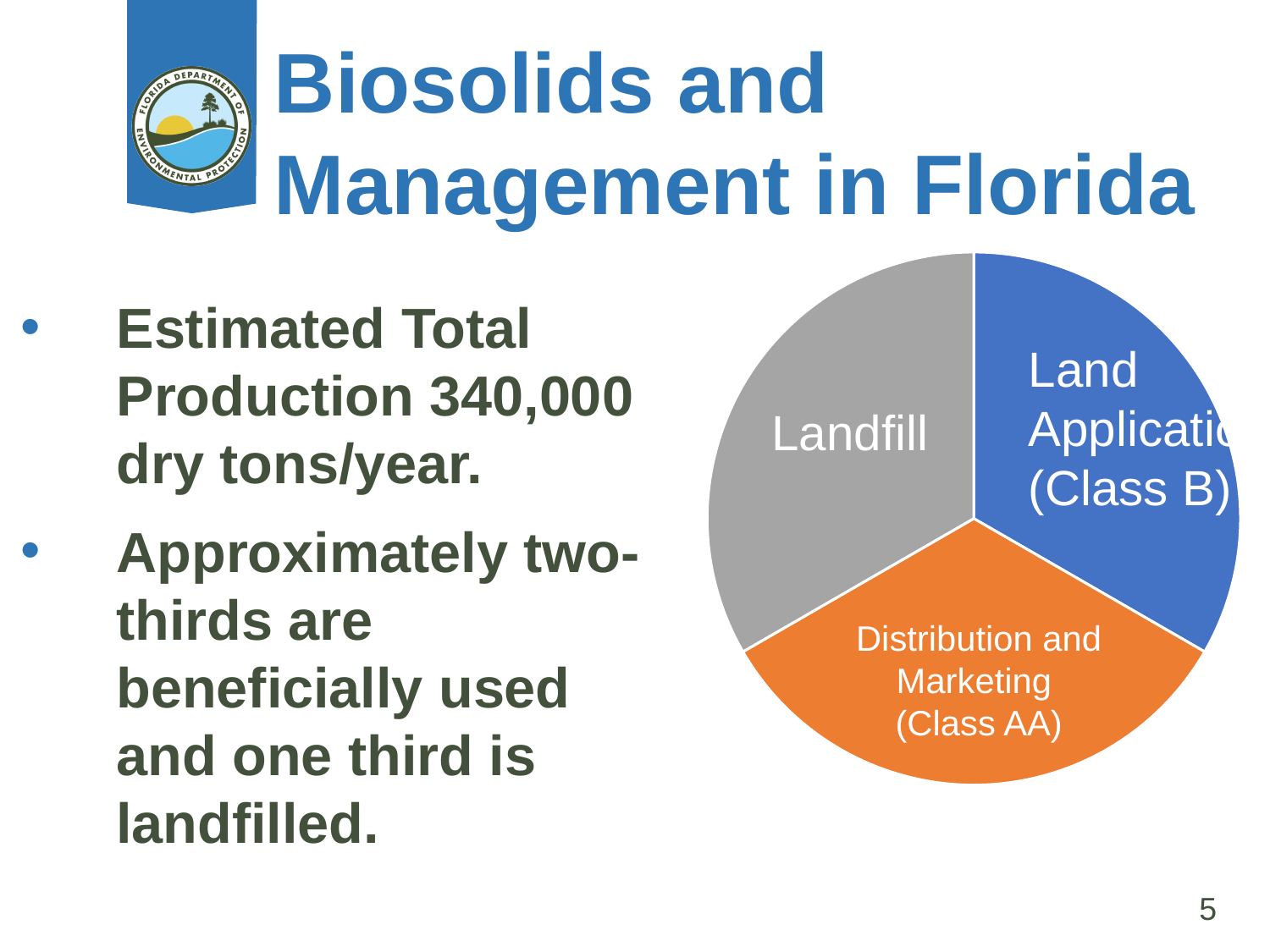

# Biosolids and Management in Florida

### Chart

| Category |  |
|---|---|
Estimated Total Production 340,000 dry tons/year.
Approximately two-thirds are beneficially used and one third is landfilled.
Land
Application
(Class B)
Landfill
Distribution and Marketing
(Class AA)